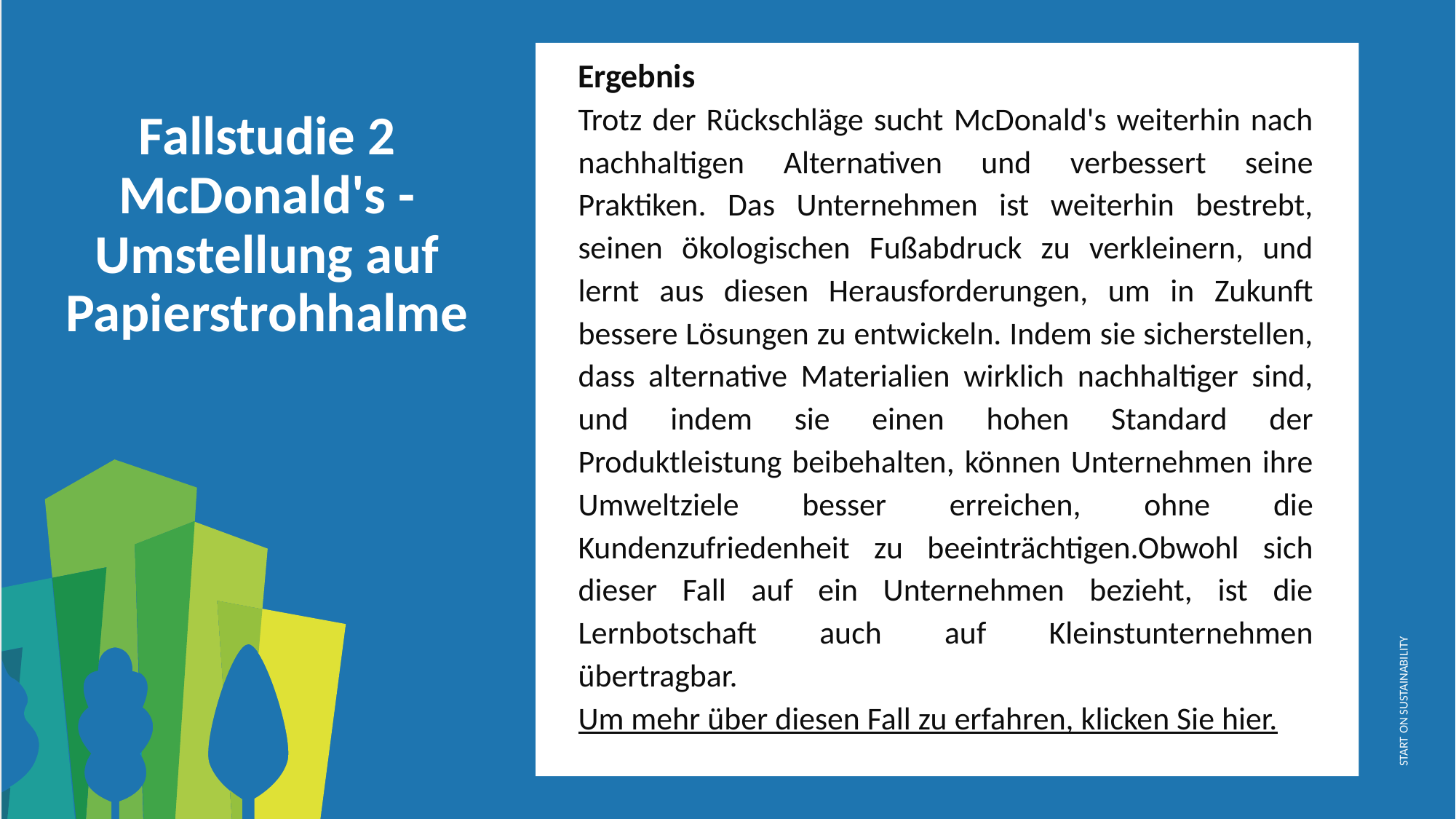

Ergebnis
Trotz der Rückschläge sucht McDonald's weiterhin nach nachhaltigen Alternativen und verbessert seine Praktiken. Das Unternehmen ist weiterhin bestrebt, seinen ökologischen Fußabdruck zu verkleinern, und lernt aus diesen Herausforderungen, um in Zukunft bessere Lösungen zu entwickeln. Indem sie sicherstellen, dass alternative Materialien wirklich nachhaltiger sind, und indem sie einen hohen Standard der Produktleistung beibehalten, können Unternehmen ihre Umweltziele besser erreichen, ohne die Kundenzufriedenheit zu beeinträchtigen.Obwohl sich dieser Fall auf ein Unternehmen bezieht, ist die Lernbotschaft auch auf Kleinstunternehmen übertragbar.
Um mehr über diesen Fall zu erfahren, klicken Sie hier.
Fallstudie 2
McDonald's - Umstellung auf Papierstrohhalme